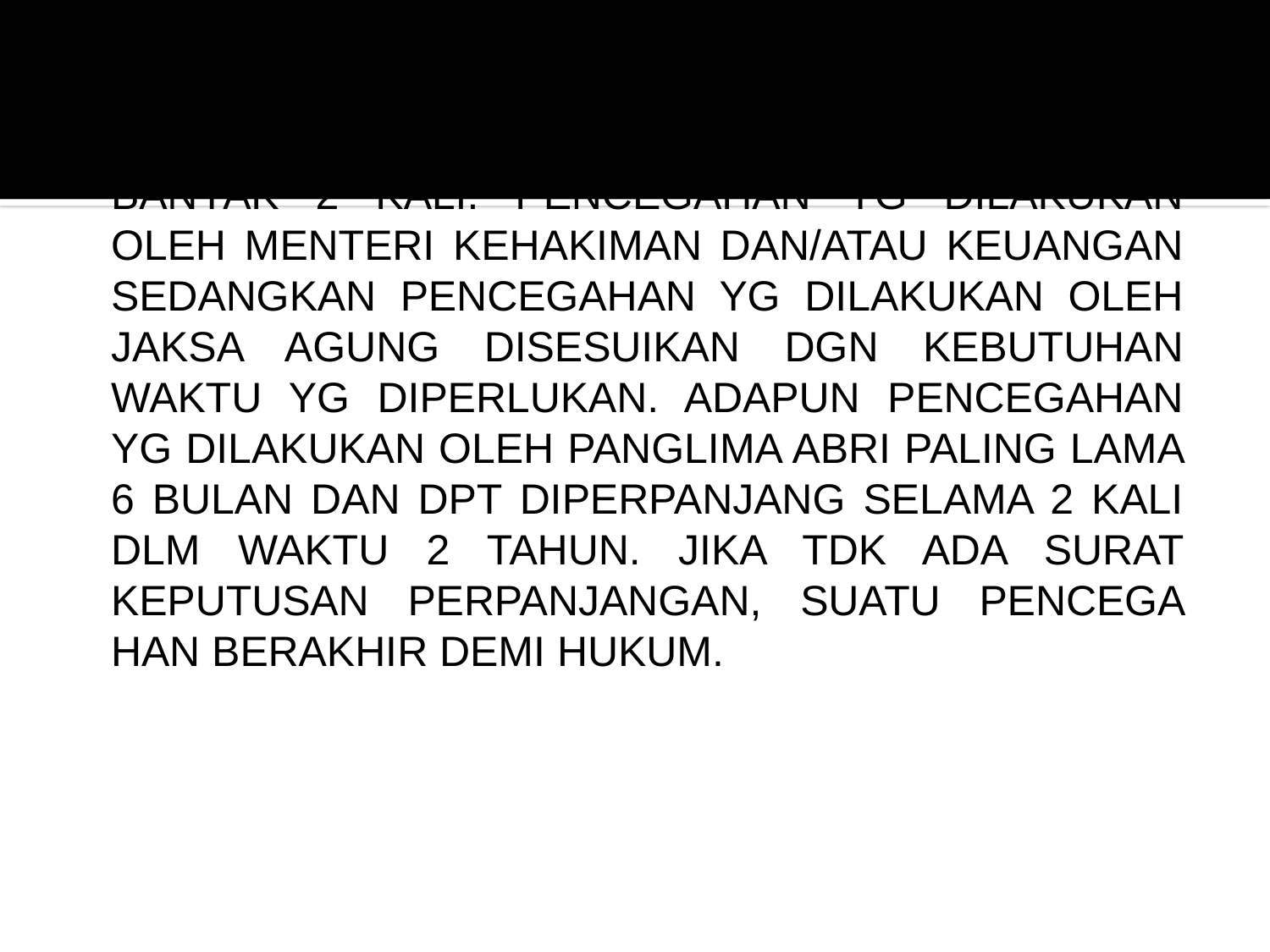

JANGKA WAKTU PENCEGAHAN PALING LAMA 6 (ENAM) BULAN DAN DPT DIPERPANJANG PALING BANYAK 2 KALI. PENCEGAHAN YG DILAKUKAN OLEH MENTERI KEHAKIMAN DAN/ATAU KEUANGAN SEDANGKAN PENCEGAHAN YG DILAKUKAN OLEH JAKSA AGUNG DISESUIKAN DGN KEBUTUHAN WAKTU YG DIPERLUKAN. ADAPUN PENCEGAHAN YG DILAKUKAN OLEH PANGLIMA ABRI PALING LAMA 6 BULAN DAN DPT DIPERPANJANG SELAMA 2 KALI DLM WAKTU 2 TAHUN. JIKA TDK ADA SURAT KEPUTUSAN PERPANJANGAN, SUATU PENCEGA HAN BERAKHIR DEMI HUKUM.